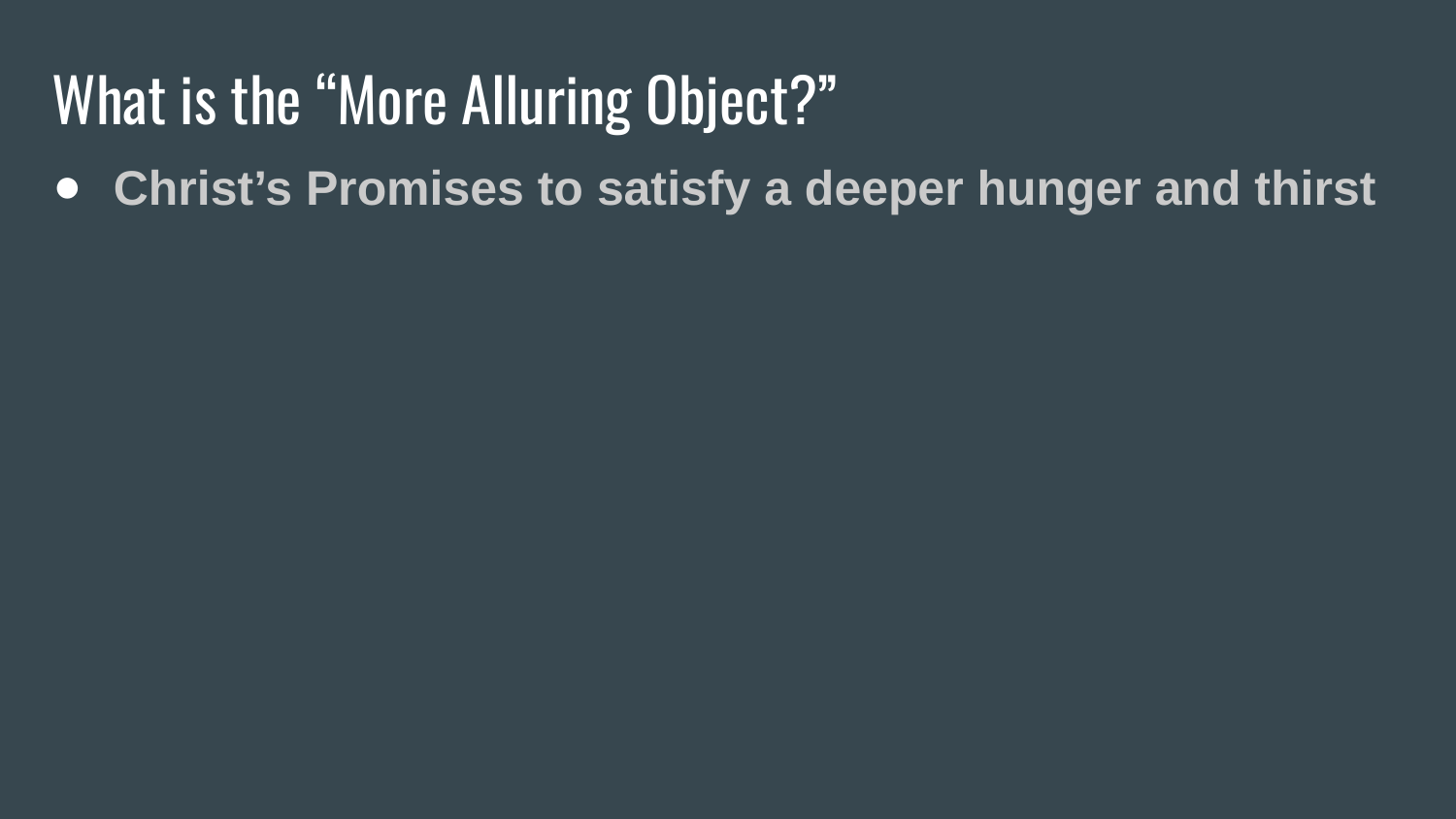

# What is the “More Alluring Object?”
Christ’s Promises to satisfy a deeper hunger and thirst